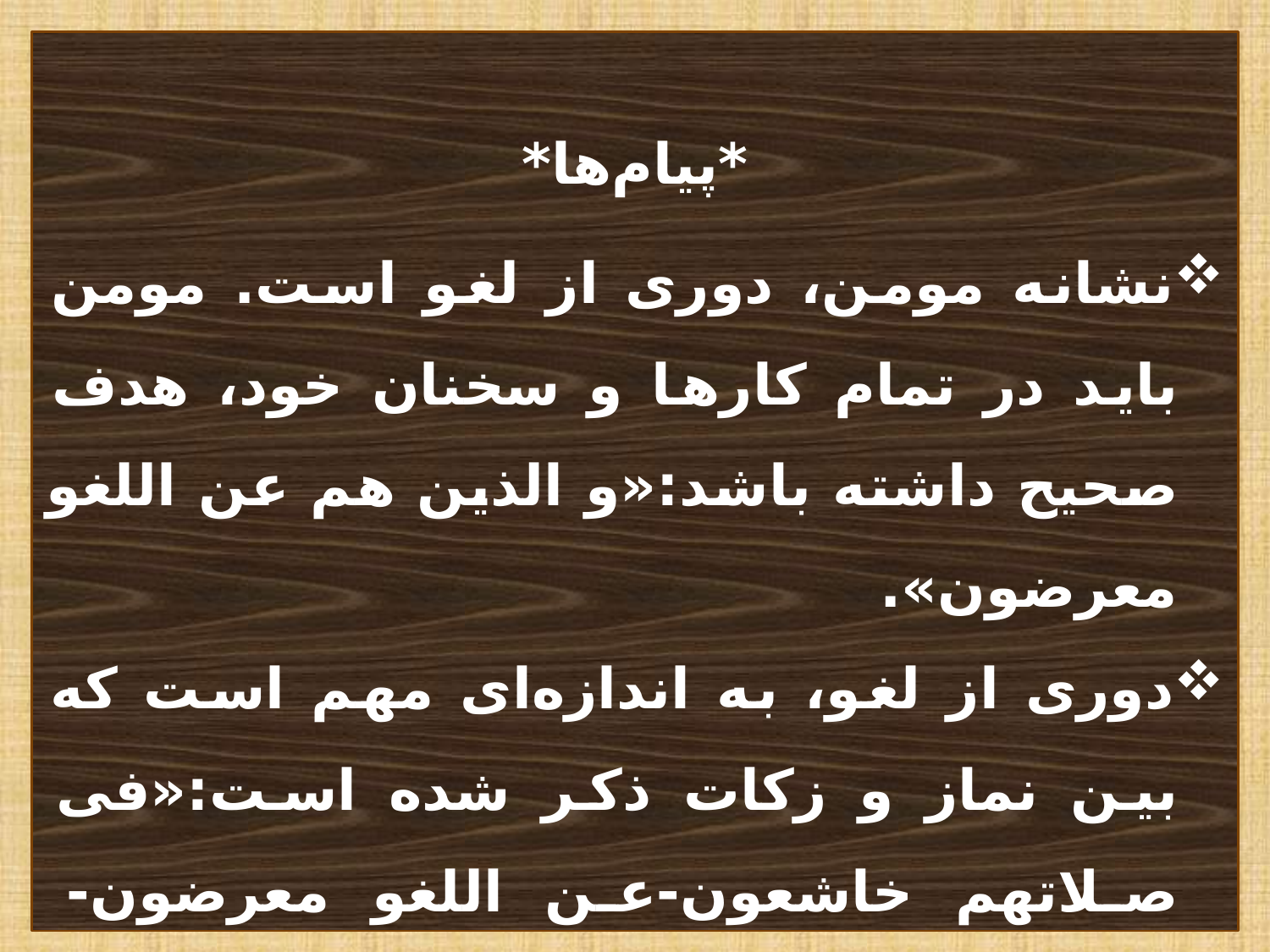

*پیام‌ها*
نشانه مومن، دوری از لغو است. مومن باید در تمام کارها و سخنان خود، هدف صحیح داشته باشد:«و الذین هم عن اللغو معرضون».
دوری از لغو، به اندازه‌ای مهم است که بین نماز و زکات ذکر شده است:«فی صلاتهم خاشعون-عن اللغو معرضون- للزکاة فاعلون ».